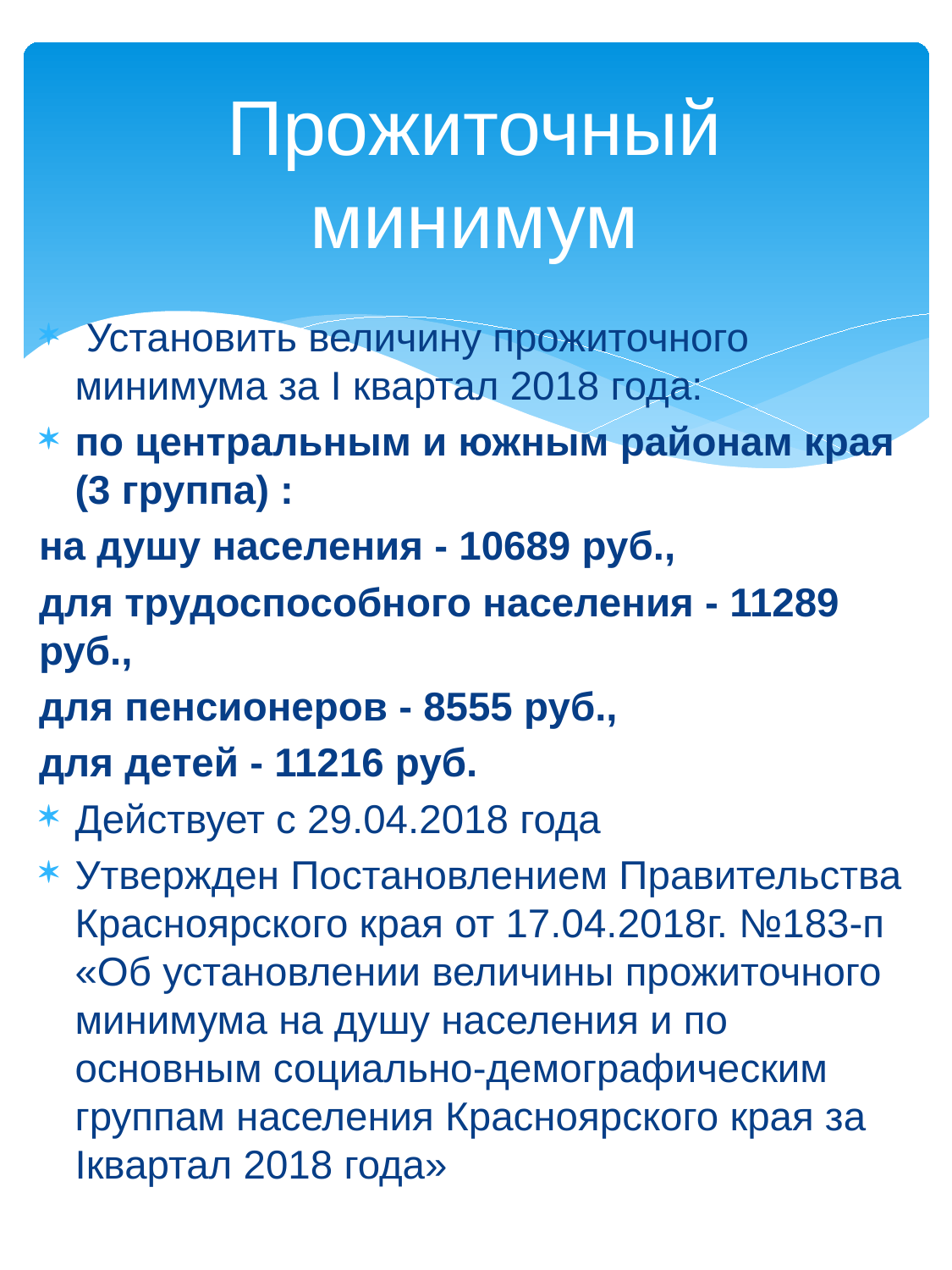

# Прожиточный минимум
 Установить величину прожиточного минимума за I квартал 2018 года:
по центральным и южным районам края (3 группа) :
на душу населения - 10689 руб.,
для трудоспособного населения - 11289 руб.,
для пенсионеров - 8555 руб.,
для детей - 11216 руб.
Действует с 29.04.2018 года
Утвержден Постановлением Правительства Красноярского края от 17.04.2018г. №183-п «Об установлении величины прожиточного минимума на душу населения и по основным социально-демографическим группам населения Красноярского края за Iквартал 2018 года»